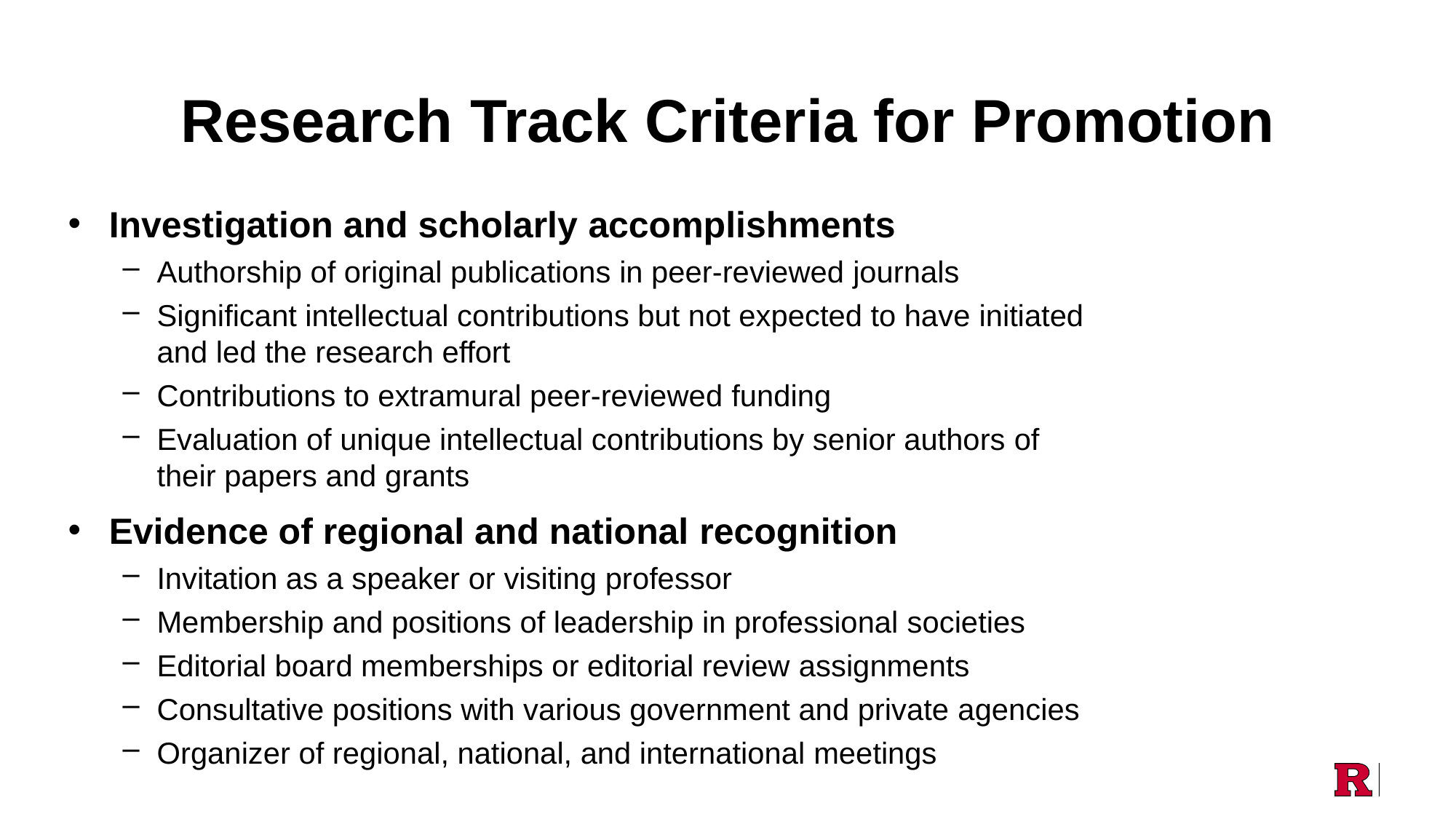

# Research Track Criteria for Promotion
Investigation and scholarly accomplishments
Authorship of original publications in peer-reviewed journals
Significant intellectual contributions but not expected to have initiated
and led the research effort
Contributions to extramural peer-reviewed funding
Evaluation of unique intellectual contributions by senior authors of
their papers and grants
Evidence of regional and national recognition
Invitation as a speaker or visiting professor
Membership and positions of leadership in professional societies
Editorial board memberships or editorial review assignments
Consultative positions with various government and private agencies
Organizer of regional, national, and international meetings